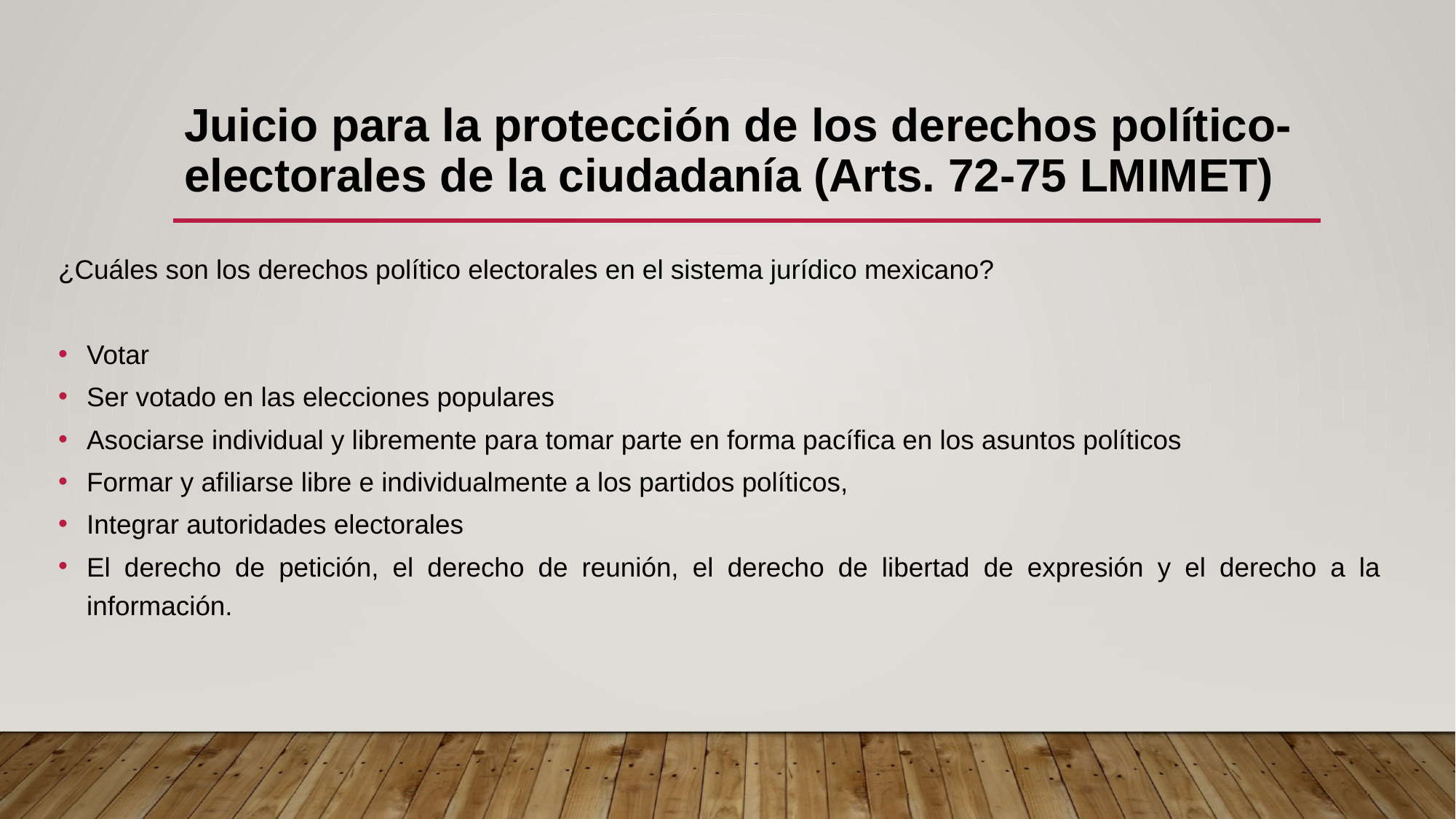

# Juicio para la protección de los derechos político-electorales de la ciudadanía (Arts. 72-75 LMIMET)
¿Cuáles son los derechos político electorales en el sistema jurídico mexicano?

Votar
Ser votado en las elecciones populares
Asociarse individual y libremente para tomar parte en forma pacífica en los asuntos políticos
Formar y afiliarse libre e individualmente a los partidos políticos,
Integrar autoridades electorales
El derecho de petición, el derecho de reunión, el derecho de libertad de expresión y el derecho a la información.